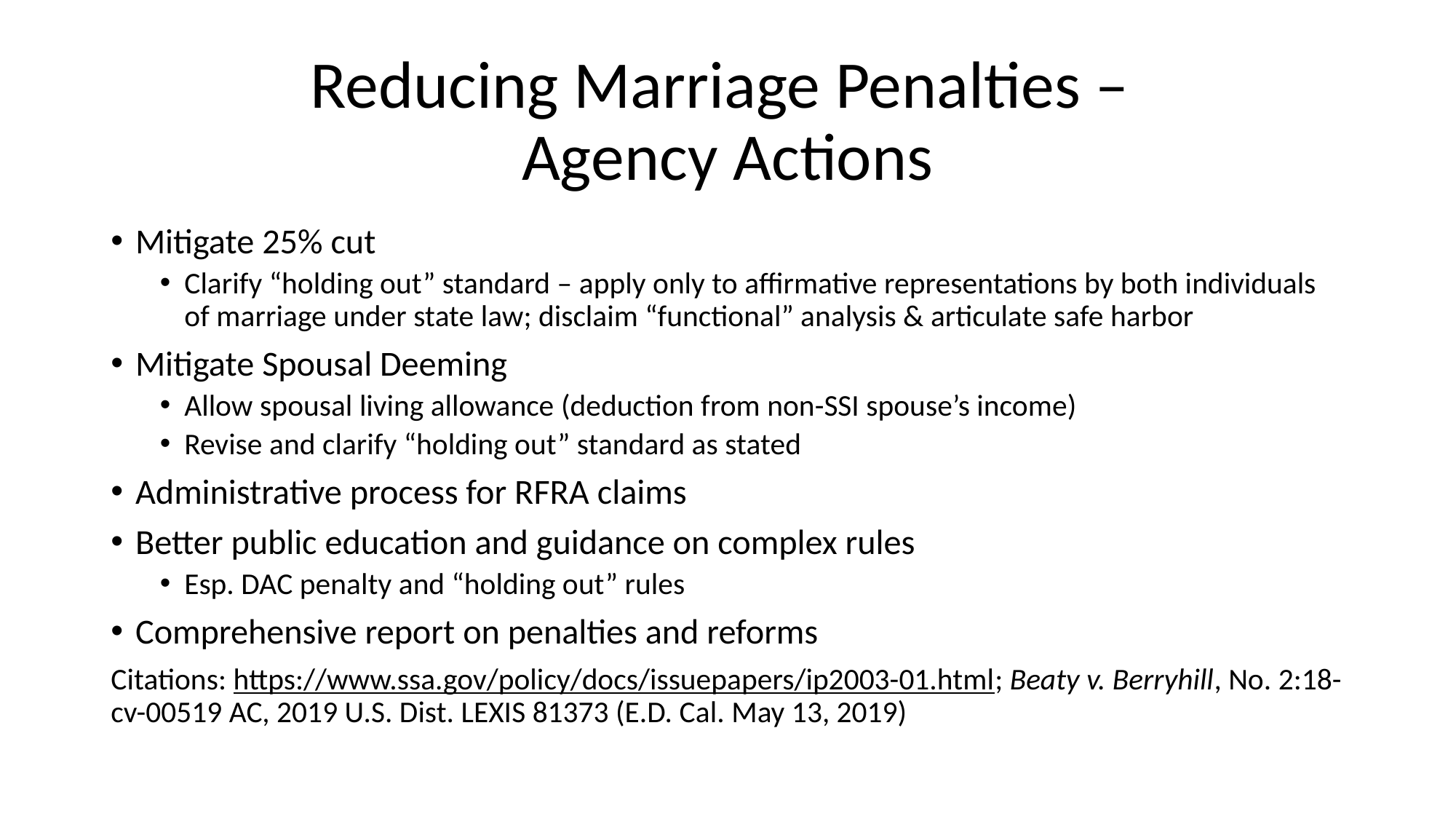

# Reducing Marriage Penalties – Agency Actions
Mitigate 25% cut
Clarify “holding out” standard – apply only to affirmative representations by both individuals of marriage under state law; disclaim “functional” analysis & articulate safe harbor
Mitigate Spousal Deeming
Allow spousal living allowance (deduction from non-SSI spouse’s income)
Revise and clarify “holding out” standard as stated
Administrative process for RFRA claims
Better public education and guidance on complex rules
Esp. DAC penalty and “holding out” rules
Comprehensive report on penalties and reforms
Citations: https://www.ssa.gov/policy/docs/issuepapers/ip2003-01.html; Beaty v. Berryhill, No. 2:18-cv-00519 AC, 2019 U.S. Dist. LEXIS 81373 (E.D. Cal. May 13, 2019)